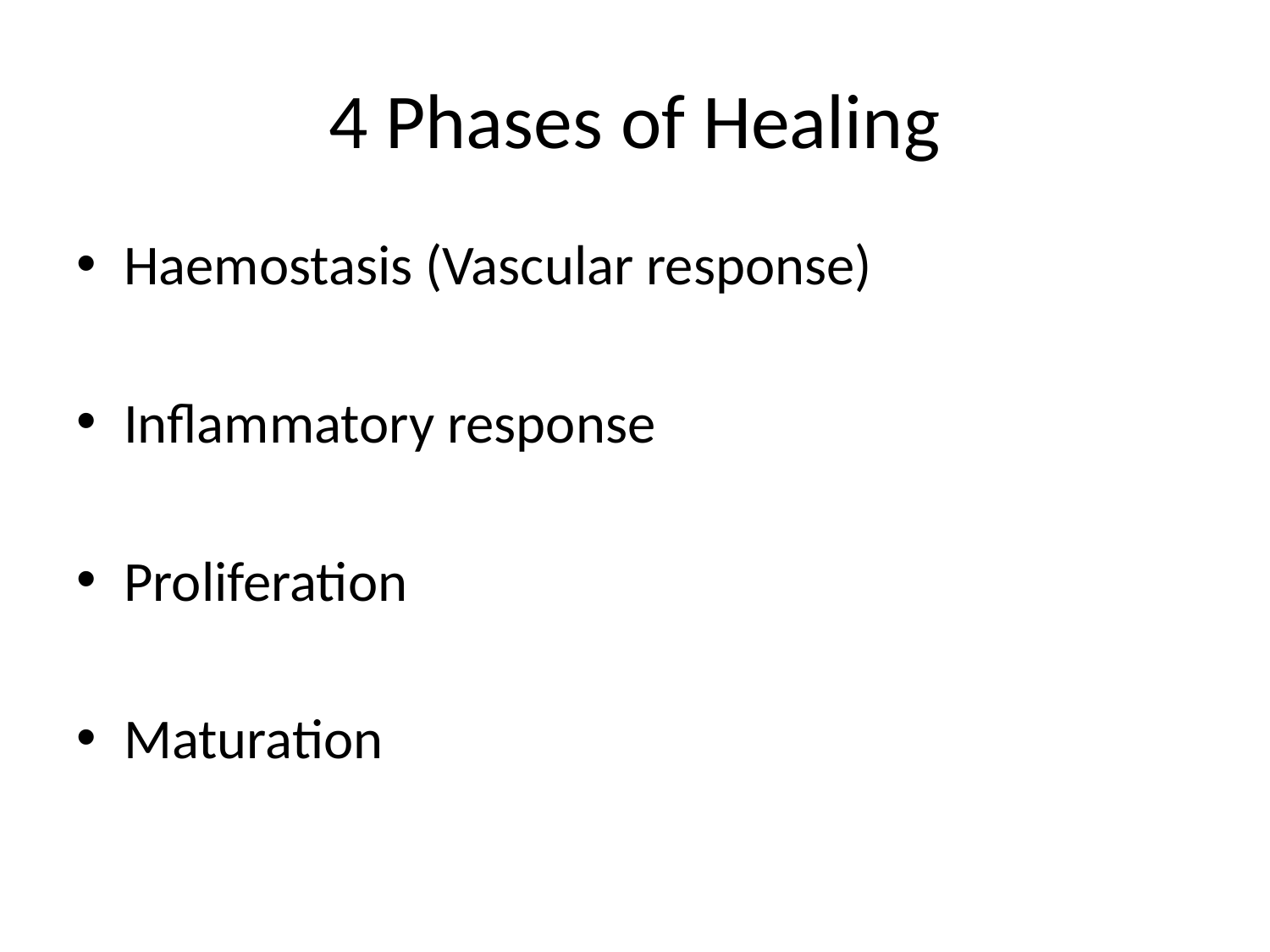

# 4 Phases of Healing
Haemostasis (Vascular response)

Inflammatory response

Proliferation

Maturation